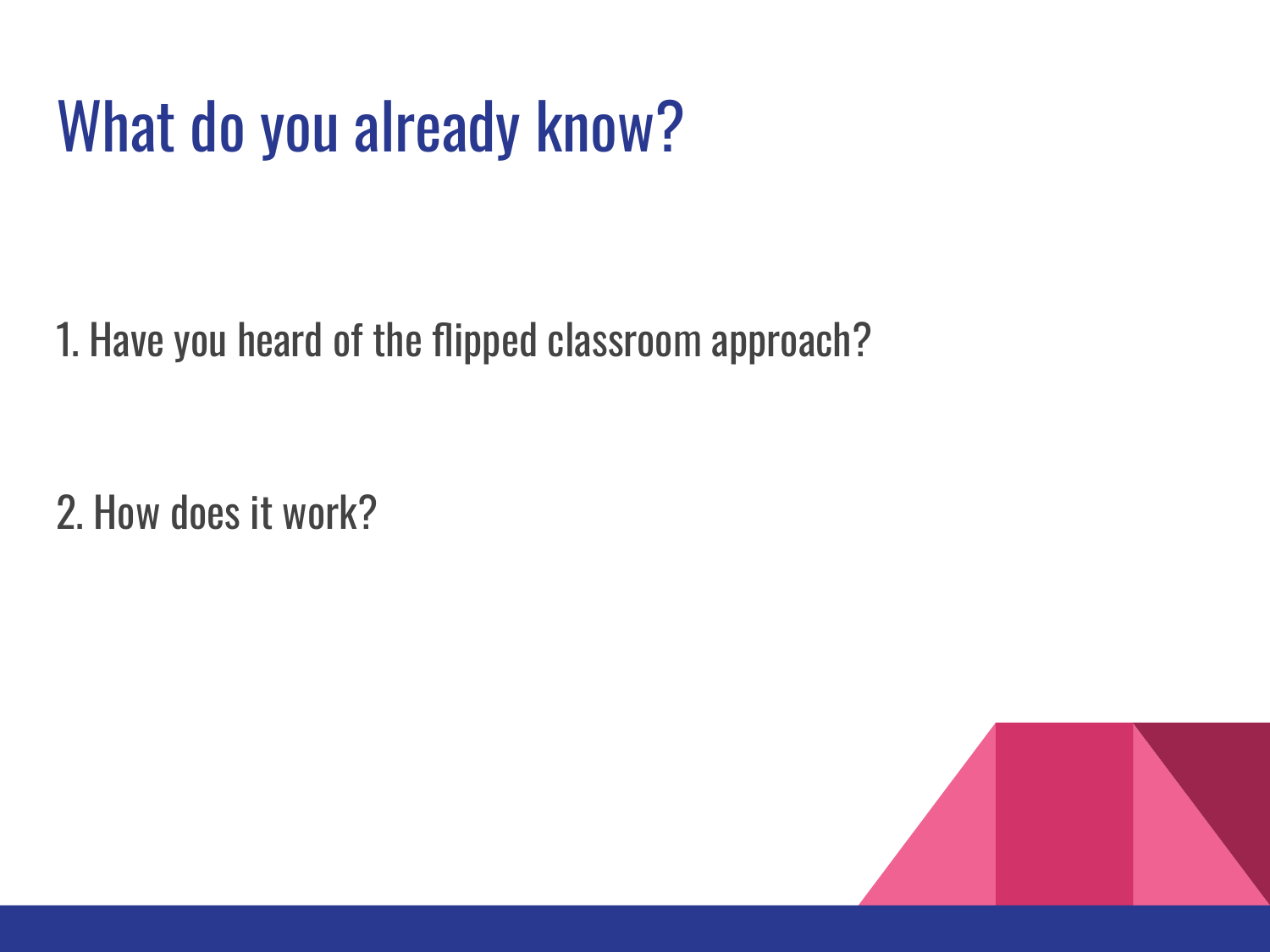

# What do you already know?

1. Have you heard of the flipped classroom approach?

2. How does it work?